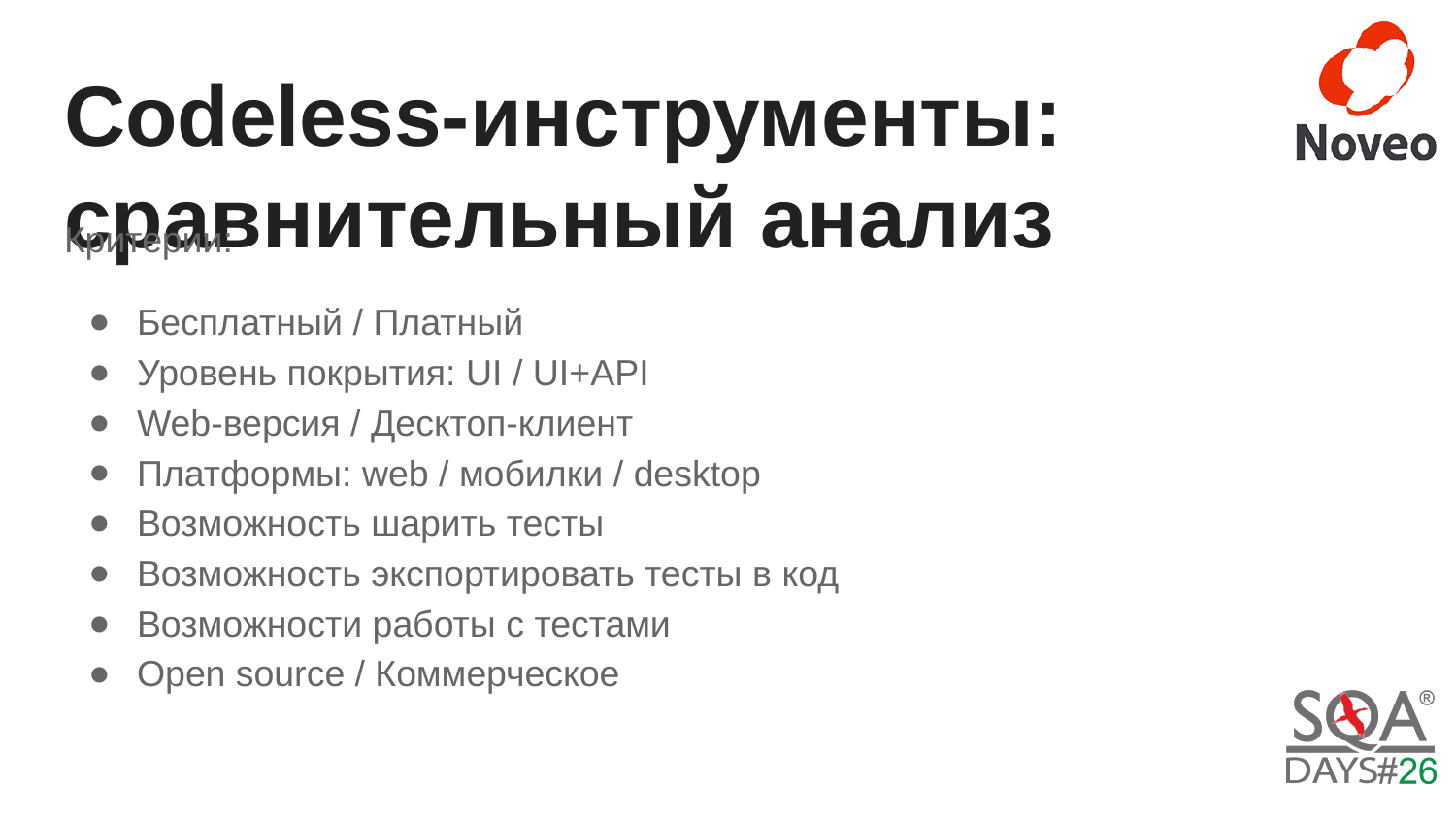

# Codeless-инструменты: сравнительный анализ
Критерии:
Бесплатный / Платный
Уровень покрытия: UI / UI+API
Web-версия / Десктоп-клиент
Платформы: web / мобилки / desktop
Возможность шарить тесты
Возможность экспортировать тесты в код
Возможности работы с тестами
Open source / Коммерческое